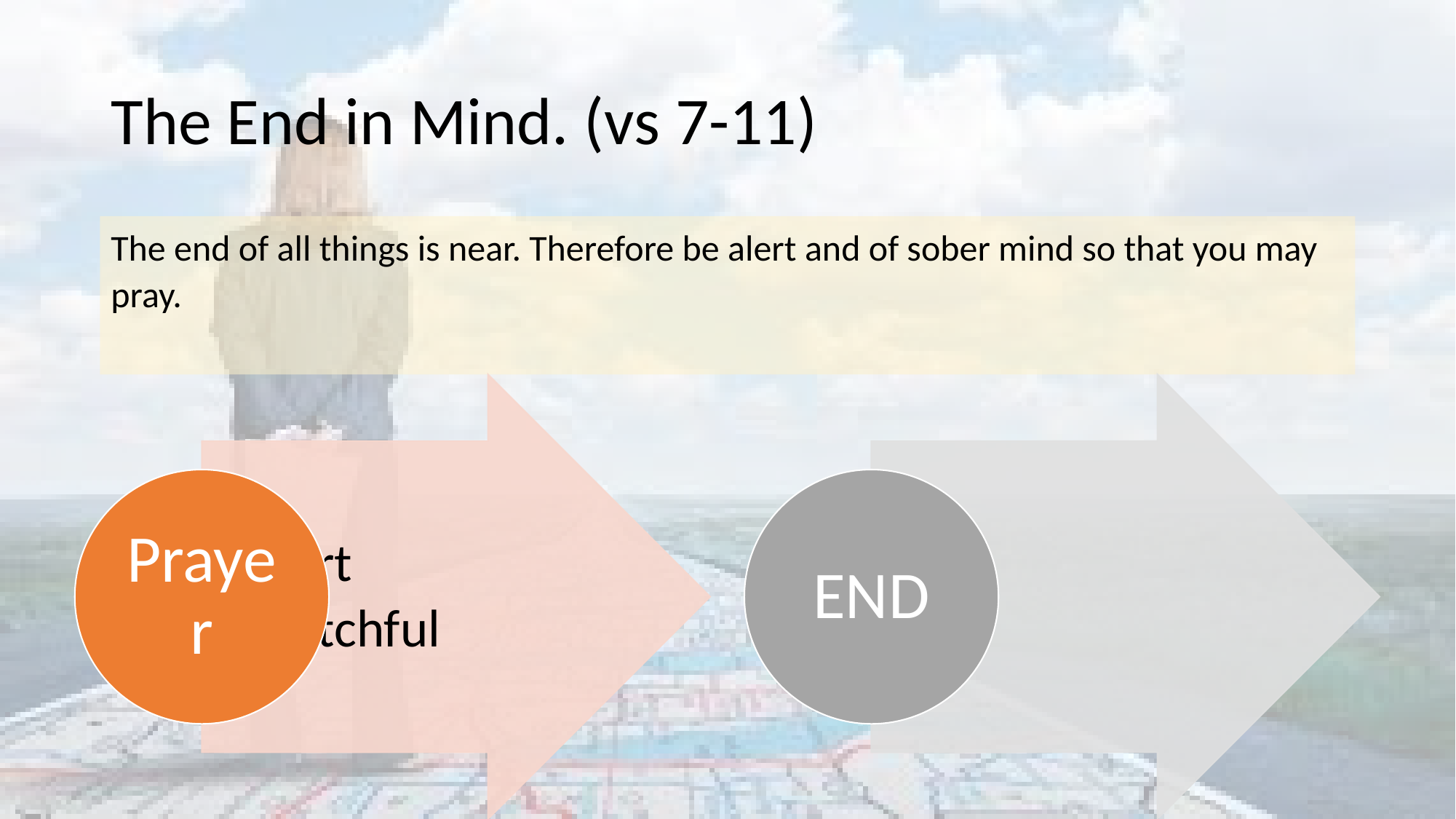

# The End in Mind. (vs 7-11)
The end of all things is near. Therefore be alert and of sober mind so that you may pray.

Alert
Watchful
Prayer
END